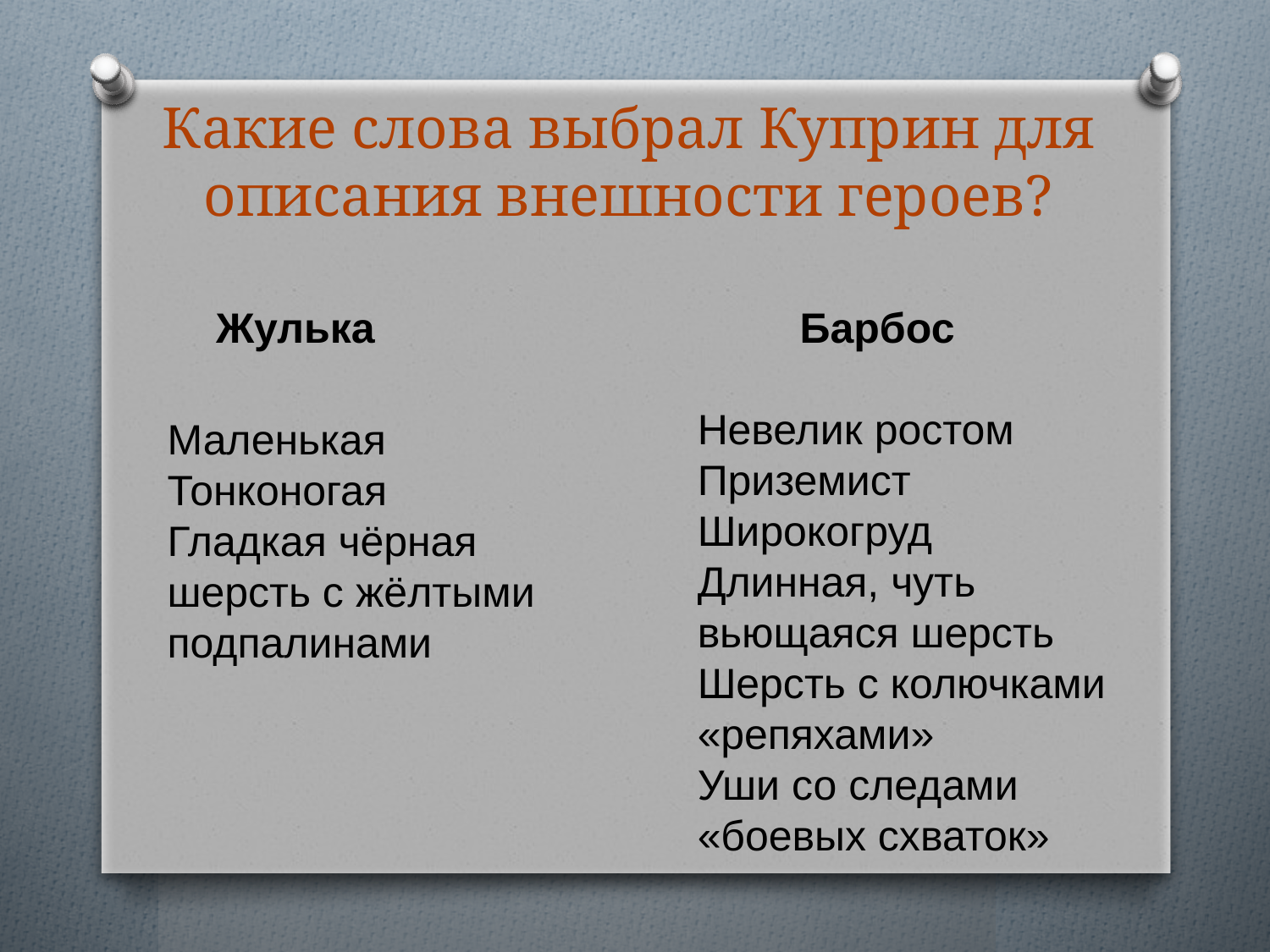

# Какие слова выбрал Куприн для описания внешности героев?
Жулька                                    Барбос

Невелик ростом
Приземист
Широкогруд
Длинная, чуть вьющаяся шерсть
Шерсть с колючками «репяхами»
Уши со следами «боевых схваток»
Маленькая
Тонконогая
Гладкая чёрная шерсть с жёлтыми подпалинами